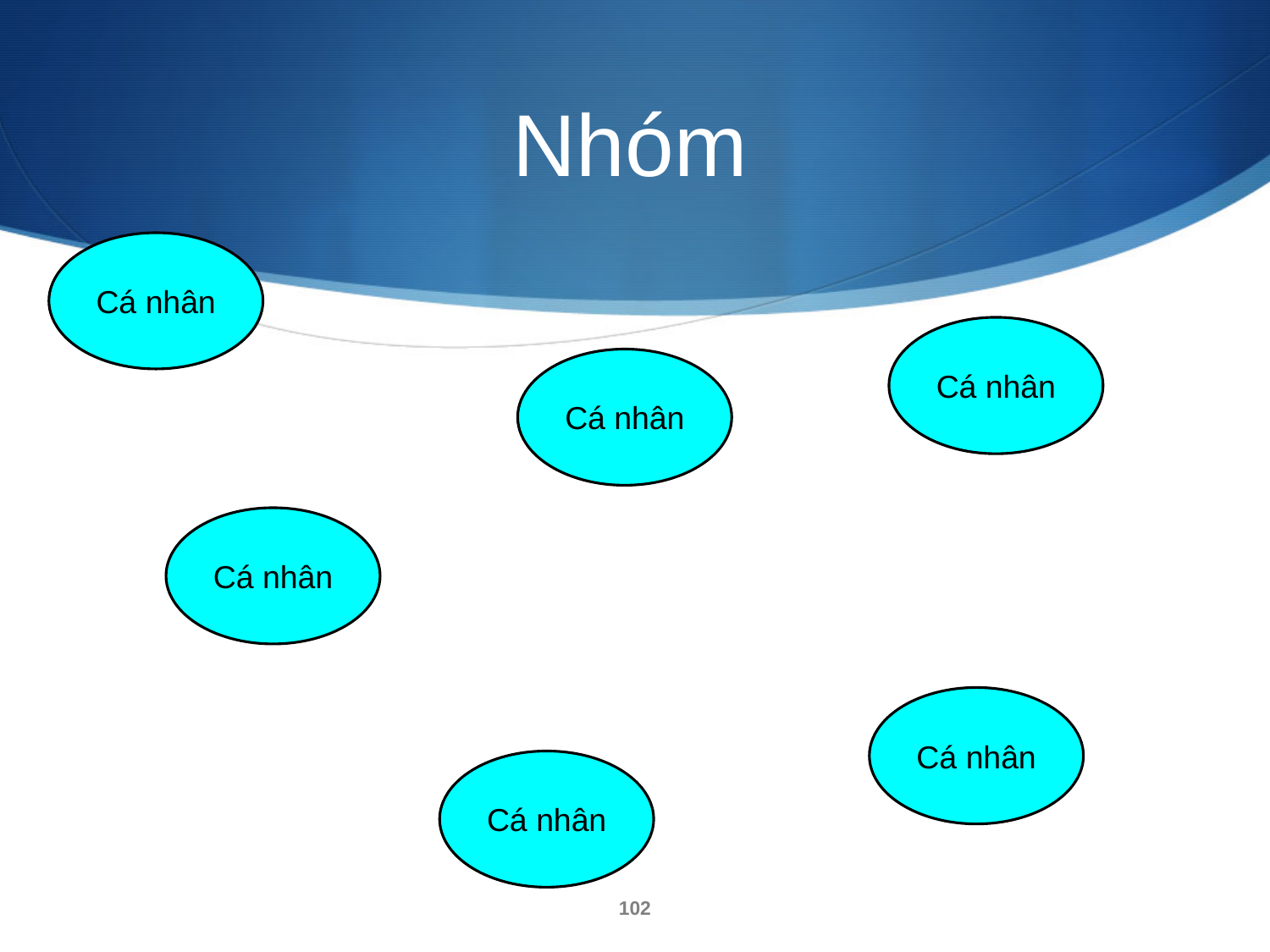

# Nhóm
Cá nhân
Cá nhân
Cá nhân
Cá nhân
Cá nhân
Cá nhân
102